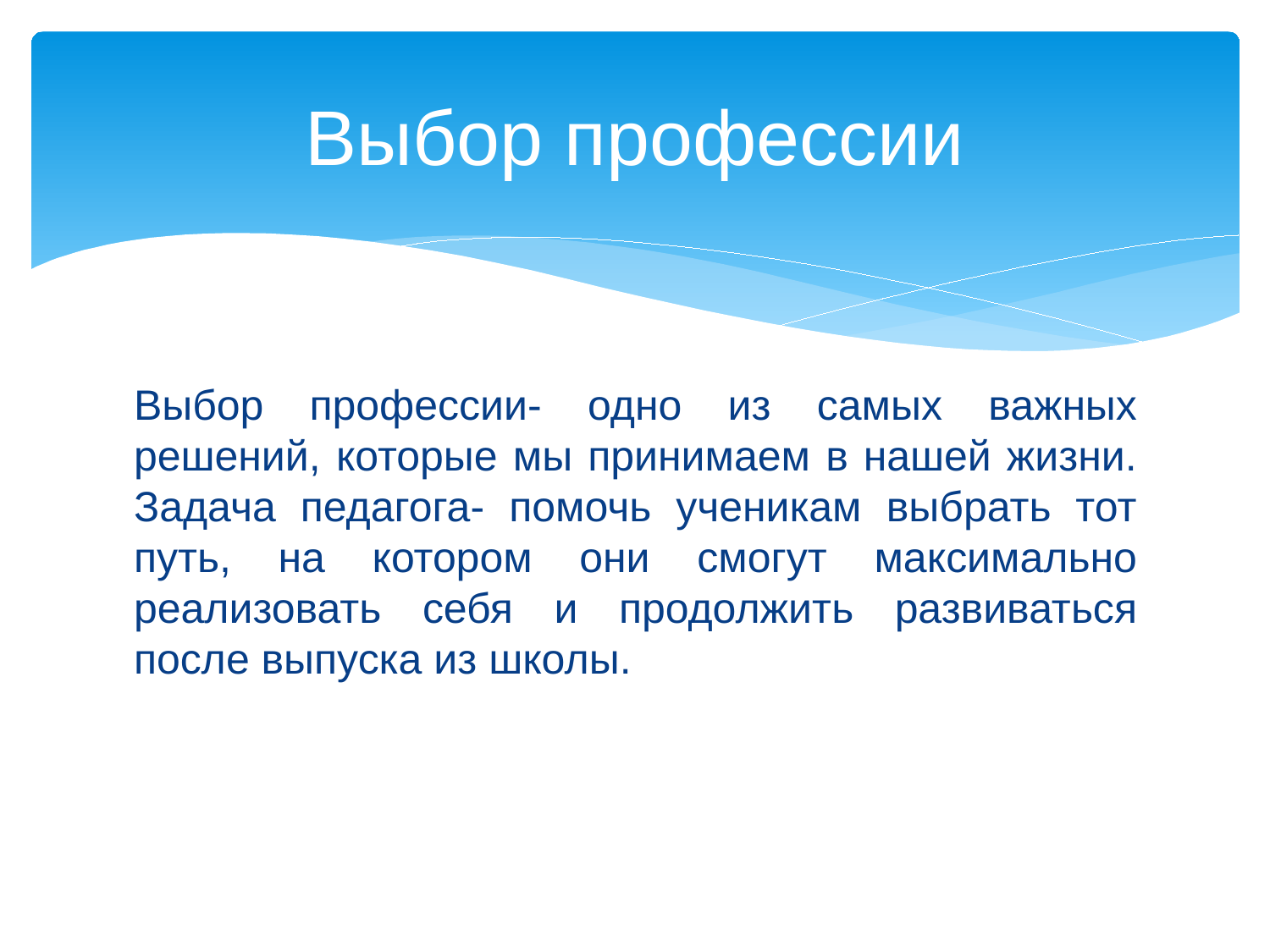

# Выбор профессии
Выбор профессии- одно из самых важных решений, которые мы принимаем в нашей жизни. Задача педагога- помочь ученикам выбрать тот путь, на котором они смогут максимально реализовать себя и продолжить развиваться после выпуска из школы.